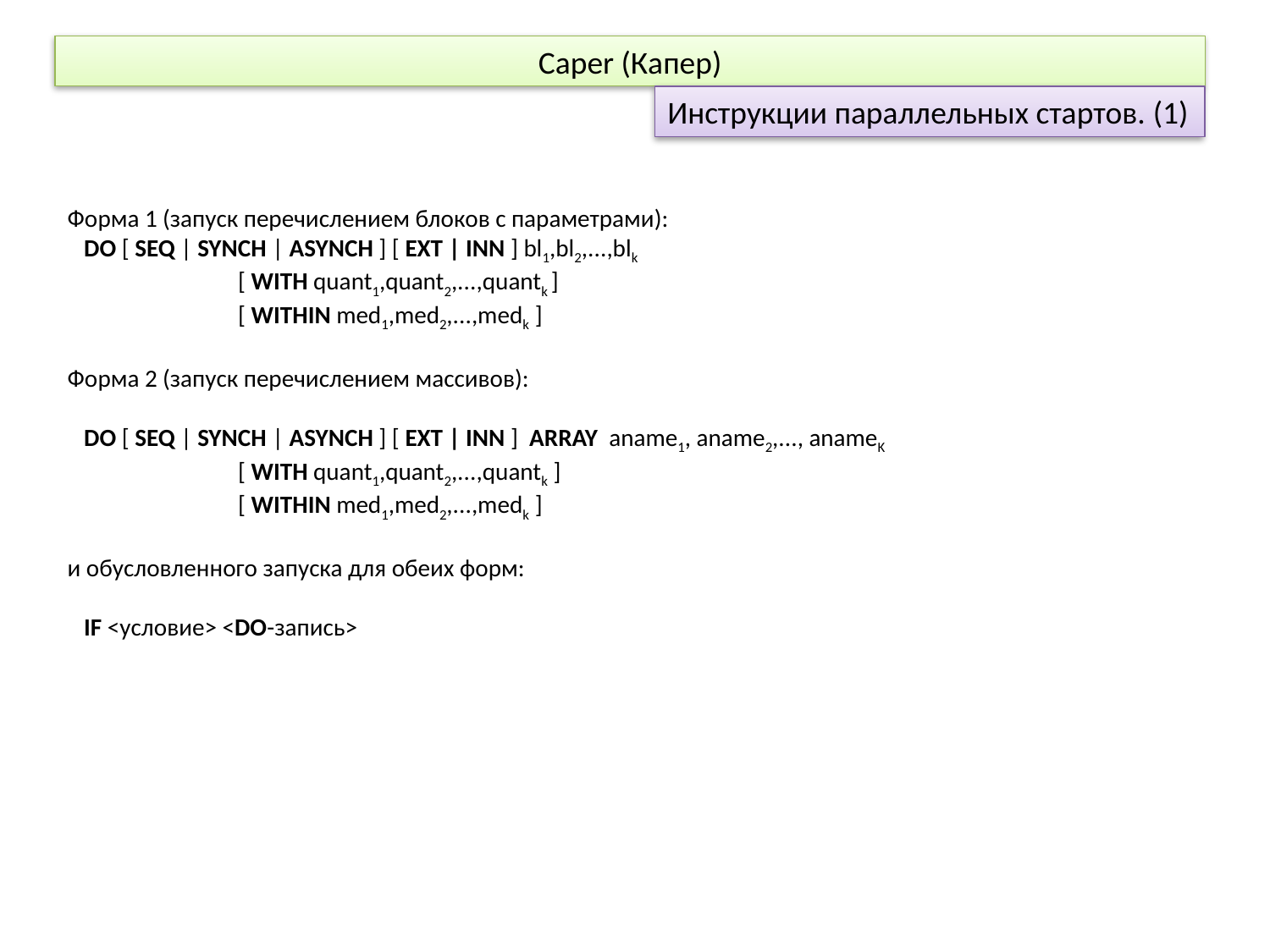

Caper (Капер)
Инструкции параллельных стартов. (1)
Форма 1 (запуск перечислением блоков с параметрами):
   DO [ SEQ | SYNCH | ASYNCH ] [ EXT | INN ] bl1,bl2,...,blk
                               [ WITH quant1,quant2,...,quantk ]
                               [ WITHIN med1,med2,...,medk ]

Форма 2 (запуск перечислением массивов):

   DO [ SEQ | SYNCH | ASYNCH ] [ EXT | INN ]  ARRAY  aname1, aname2,..., anameK
                               [ WITH quant1,quant2,...,quantk ]
                               [ WITHIN med1,med2,...,medk ]

и обусловленного запуска для обеих форм:

   IF <условие> <DO-запись>